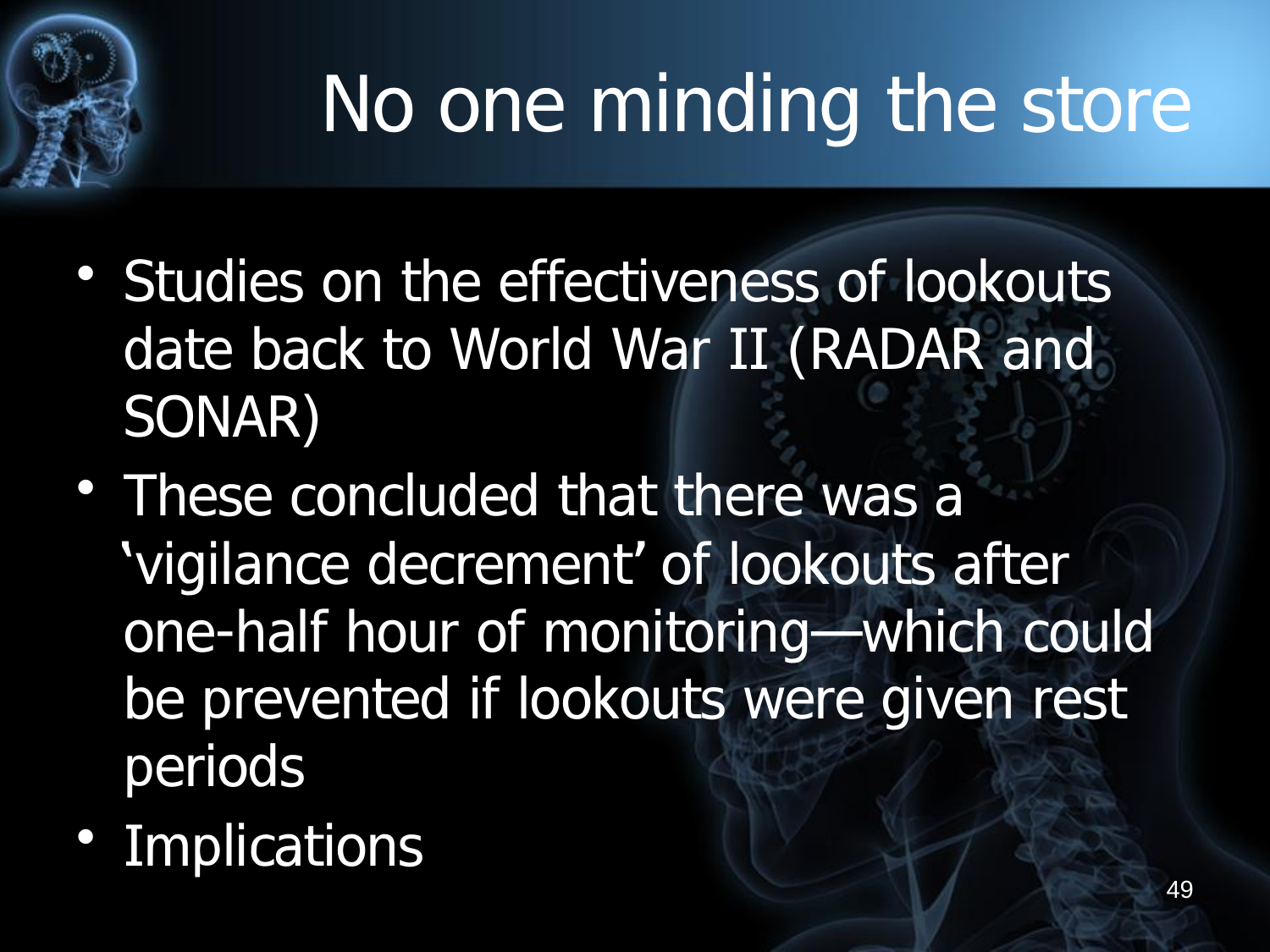

# No one minding the store
Studies on the effectiveness of lookouts date back to World War II (RADAR and SONAR)
These concluded that there was a ‘vigilance decrement’ of lookouts after one-half hour of monitoring—which could be prevented if lookouts were given rest periods
Implications
49